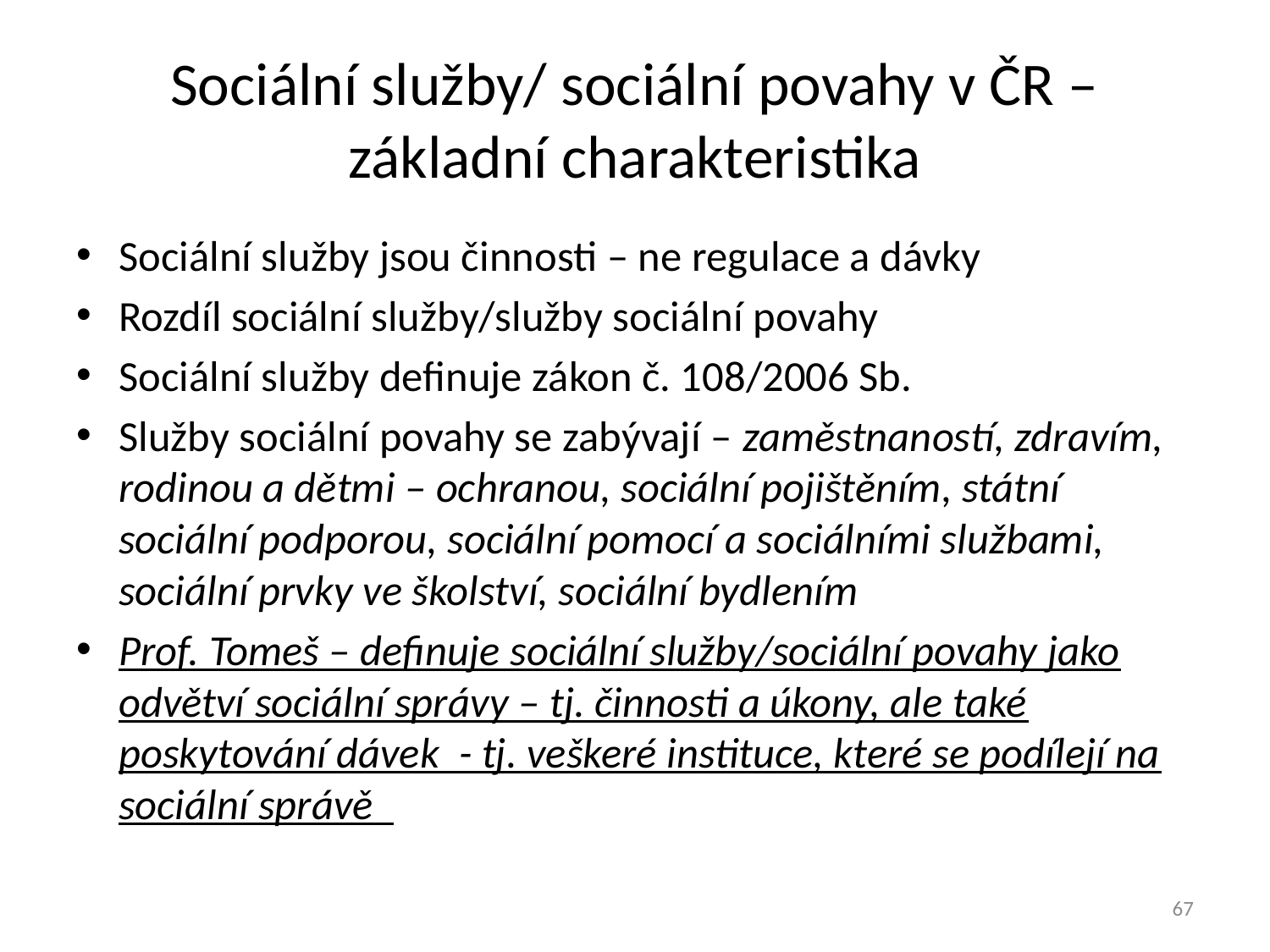

# Sociální služby/ sociální povahy v ČR – základní charakteristika
Sociální služby jsou činnosti – ne regulace a dávky
Rozdíl sociální služby/služby sociální povahy
Sociální služby definuje zákon č. 108/2006 Sb.
Služby sociální povahy se zabývají – zaměstnaností, zdravím, rodinou a dětmi – ochranou, sociální pojištěním, státní sociální podporou, sociální pomocí a sociálními službami, sociální prvky ve školství, sociální bydlením
Prof. Tomeš – definuje sociální služby/sociální povahy jako odvětví sociální správy – tj. činnosti a úkony, ale také poskytování dávek  - tj. veškeré instituce, které se podílejí na sociální správě

67